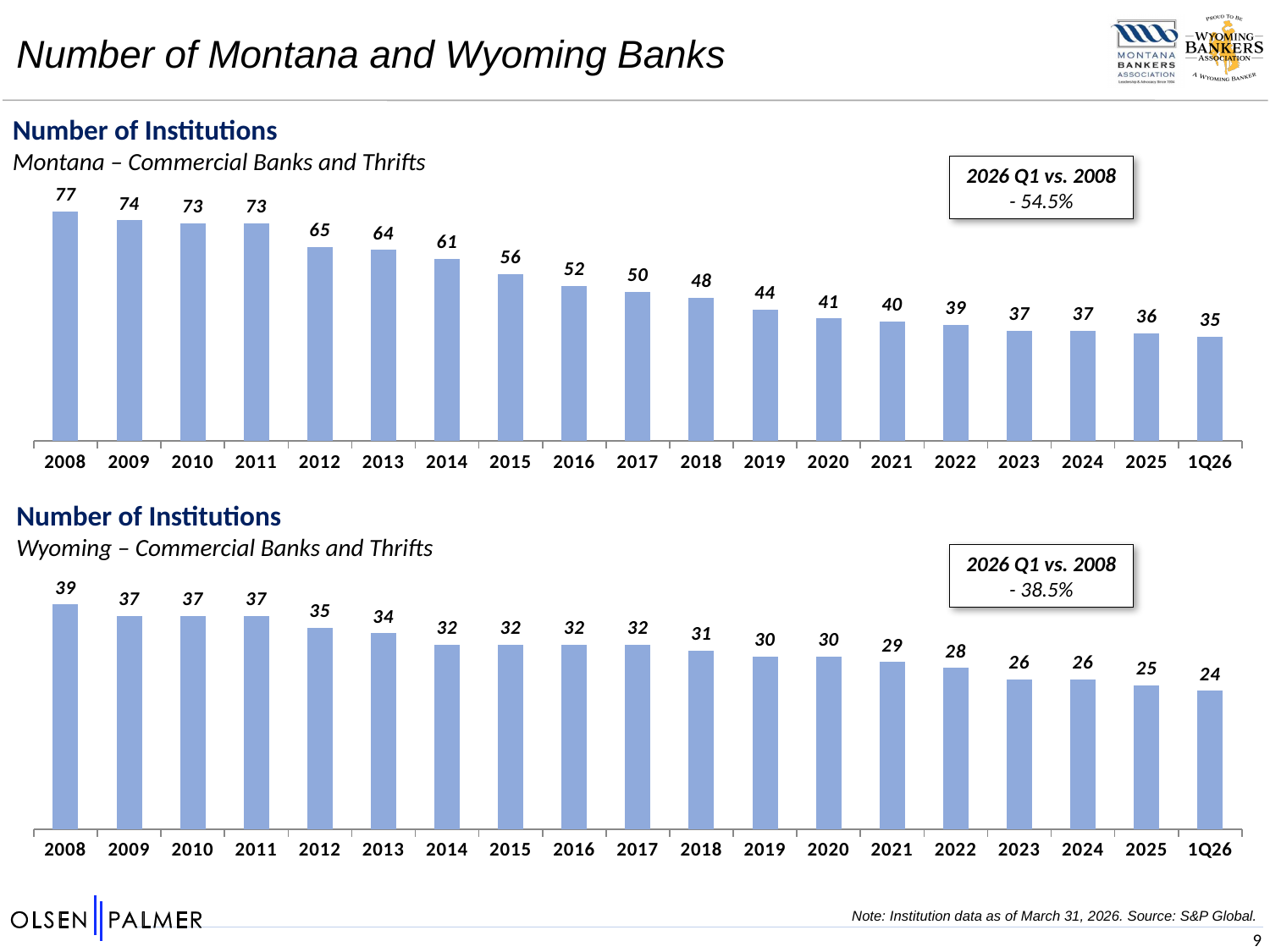

Number of Montana and Wyoming Banks
Number of Institutions
Montana – Commercial Banks and Thrifts
2026 Q1 vs. 2008
- 54.5%

### Chart

| Category | Column2 |
|---|---|
| 2008 | 77.0 |
| 2009 | 74.0 |
| 2010 | 73.0 |
| 2011 | 73.0 |
| 2012 | 65.0 |
| 2013 | 64.0 |
| 2014 | 61.0 |
| 2015 | 56.0 |
| 2016 | 52.0 |
| 2017 | 50.0 |
| 2018 | 48.0 |
| 2019 | 44.0 |
| 2020 | 41.0 |
| 2021 | 40.0 |
| 2022 | 39.0 |
| 2023 | 37.0 |
| 2024 | 37.0 |
| 2025 | 36.0 |
| 1Q26 | 35.0 |
Number of Institutions
Wyoming – Commercial Banks and Thrifts
2026 Q1 vs. 2008
- 38.5%

### Chart

| Category | Column2 |
|---|---|
| 2008 | 39.0 |
| 2009 | 37.0 |
| 2010 | 37.0 |
| 2011 | 37.0 |
| 2012 | 35.0 |
| 2013 | 34.0 |
| 2014 | 32.0 |
| 2015 | 32.0 |
| 2016 | 32.0 |
| 2017 | 32.0 |
| 2018 | 31.0 |
| 2019 | 30.0 |
| 2020 | 30.0 |
| 2021 | 29.0 |
| 2022 | 28.0 |
| 2023 | 26.0 |
| 2024 | 26.0 |
| 2025 | 25.0 |
| 1Q26 | 24.0 |
Note: Institution data as of March 31, 2026. Source: S&P Global.